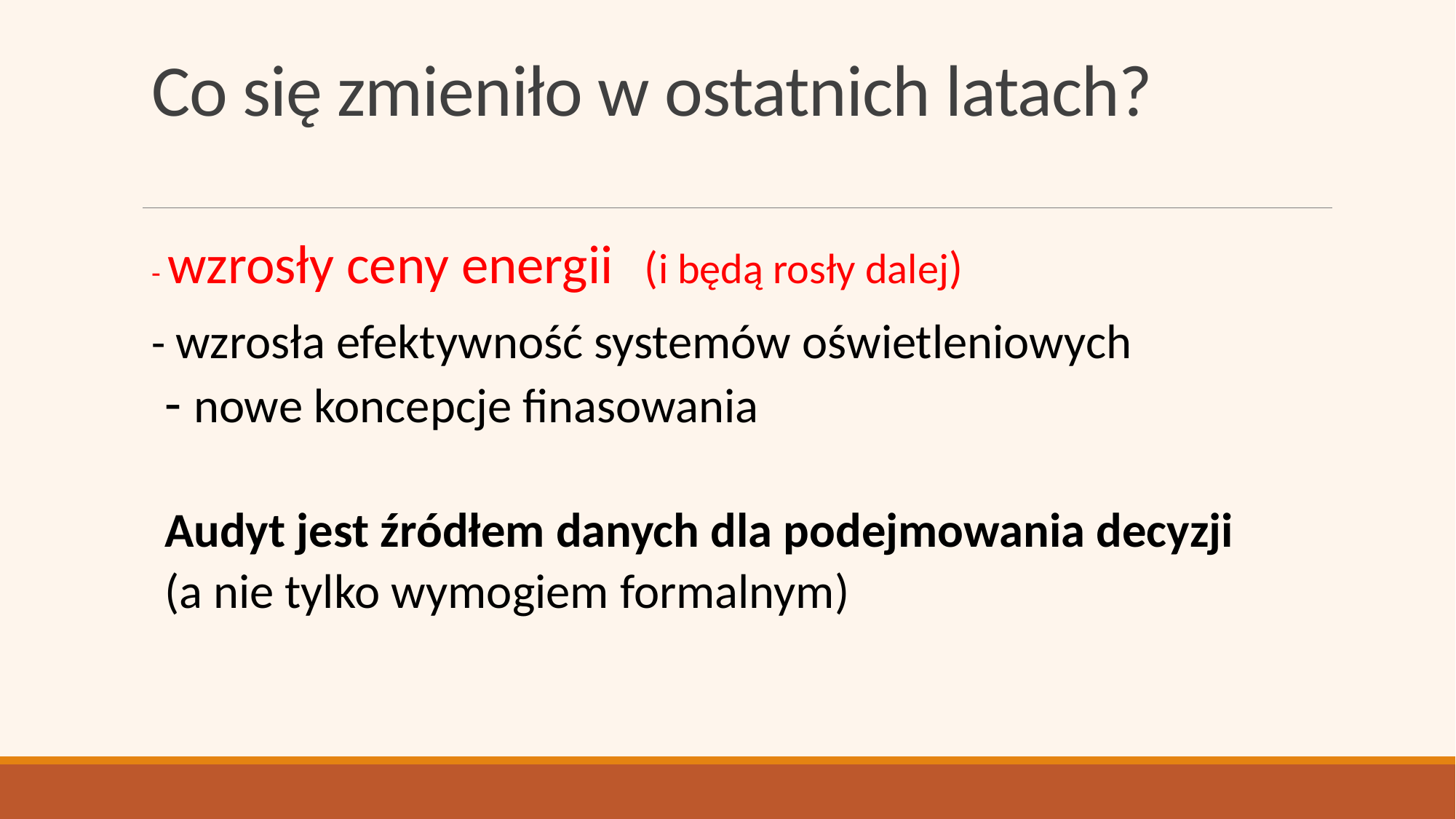

# Co się zmieniło w ostatnich latach?
- wzrosły ceny energii   (i będą rosły dalej)
- wzrosła efektywność systemów oświetleniowych
- nowe koncepcje finasowania

Audyt jest źródłem danych dla podejmowania decyzji
(a nie tylko wymogiem formalnym)